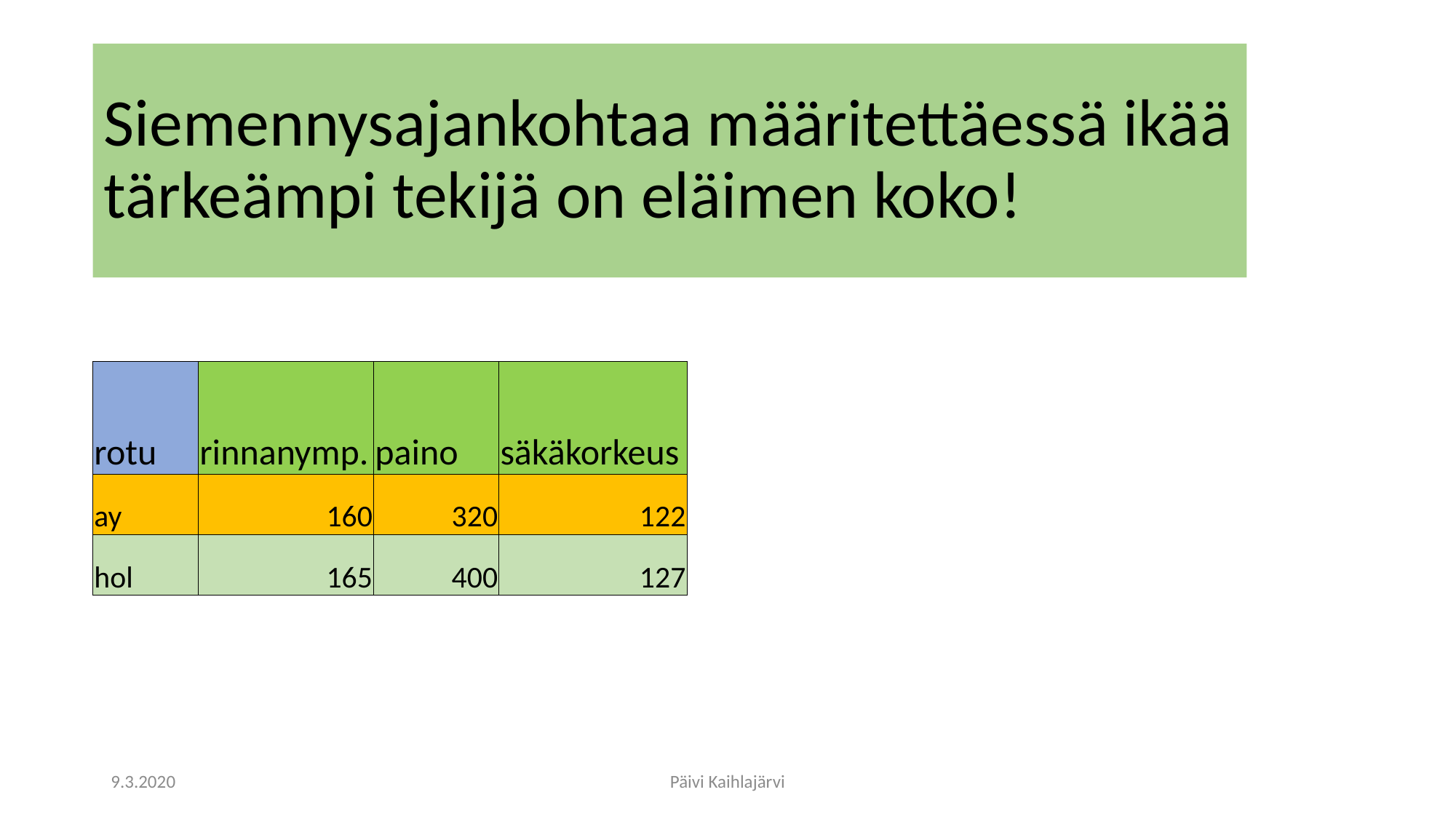

# Siemennysajankohtaa määritettäessä ikää tärkeämpi tekijä on eläimen koko!

| rotu | rinnanymp. | paino | säkäkorkeus |
| --- | --- | --- | --- |
| ay | 160 | 320 | 122 |
| hol | 165 | 400 | 127 |
9.3.2020
Päivi Kaihlajärvi